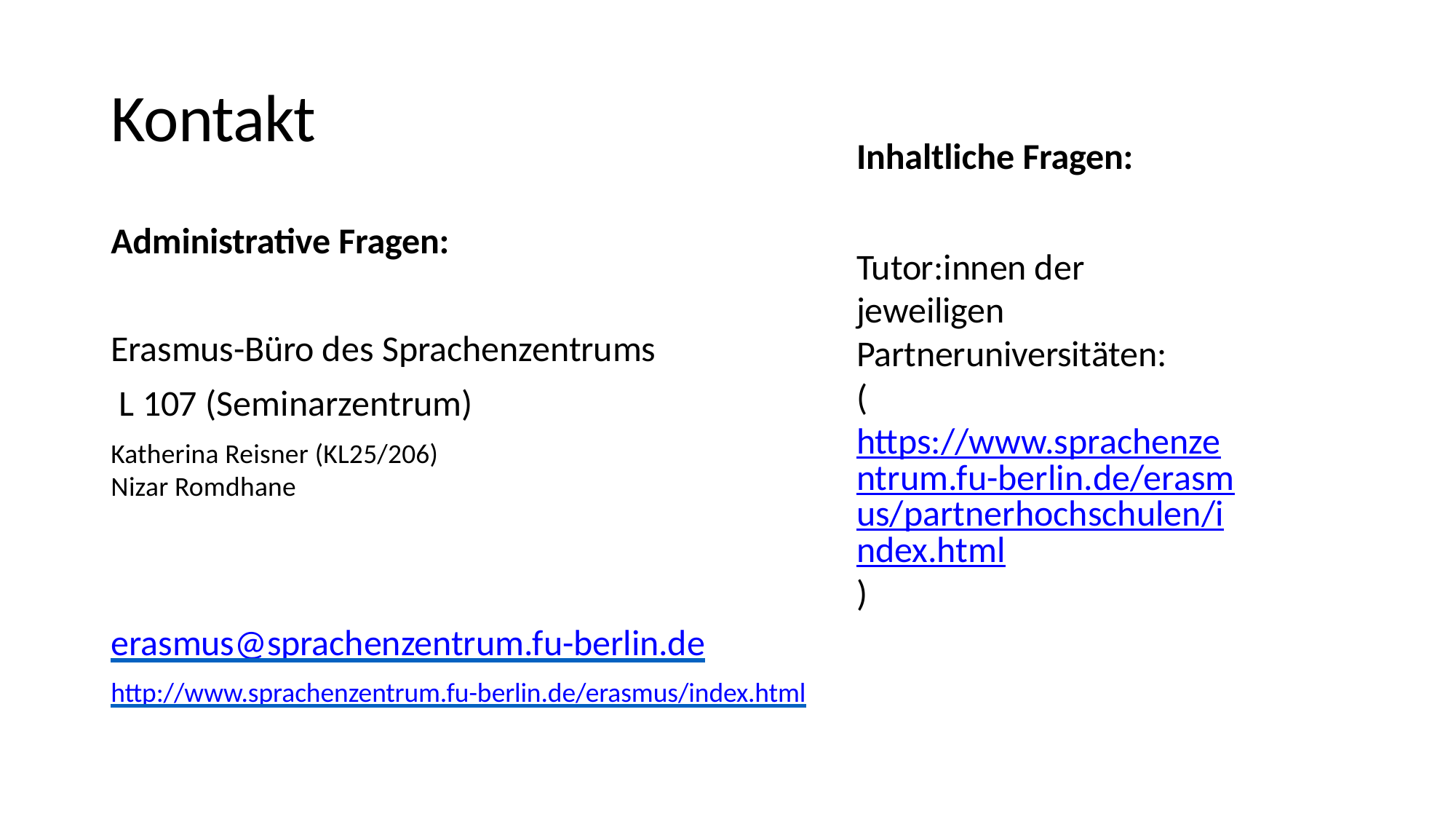

# Kontakt
Inhaltliche Fragen:

Tutor:innen der jeweiligen
Partneruniversitäten:
(https://www.sprachenzentrum.fu-berlin.de/erasmus/partnerhochschulen/index.html)
Administrative Fragen:

Erasmus-Büro des Sprachenzentrums  L 107 (Seminarzentrum)
Katherina Reisner (KL25/206)
Nizar Romdhane

erasmus@sprachenzentrum.fu-berlin.de
http://www.sprachenzentrum.fu-berlin.de/erasmus/index.html